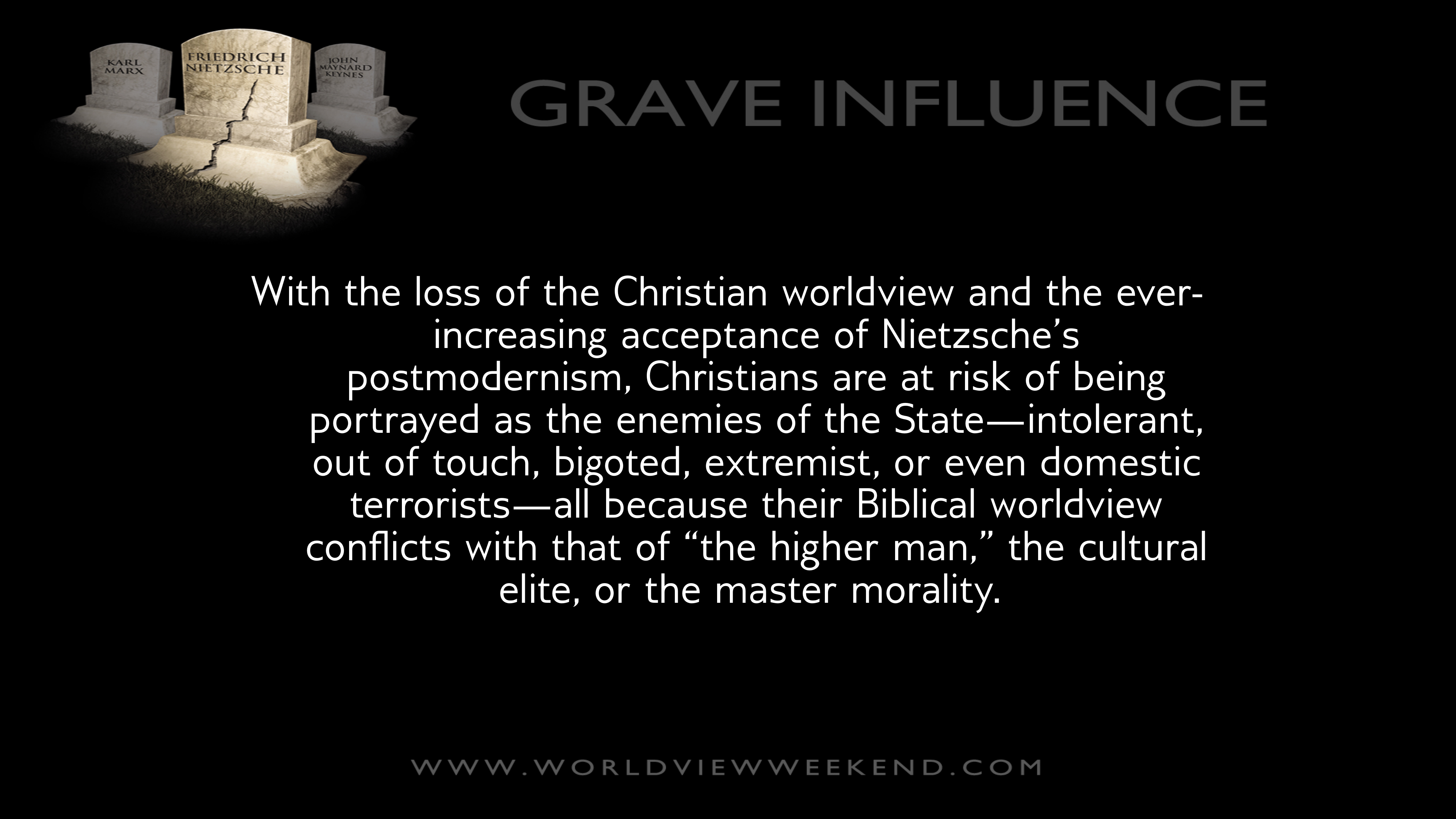

With the loss of the Christian worldview and the ever-increasing acceptance of Nietzsche’s postmodernism, Christians are at risk of being portrayed as the enemies of the State—intolerant, out of touch, bigoted, extremist, or even domestic terrorists—all because their Biblical worldview conflicts with that of “the higher man,” the cultural elite, or the master morality.